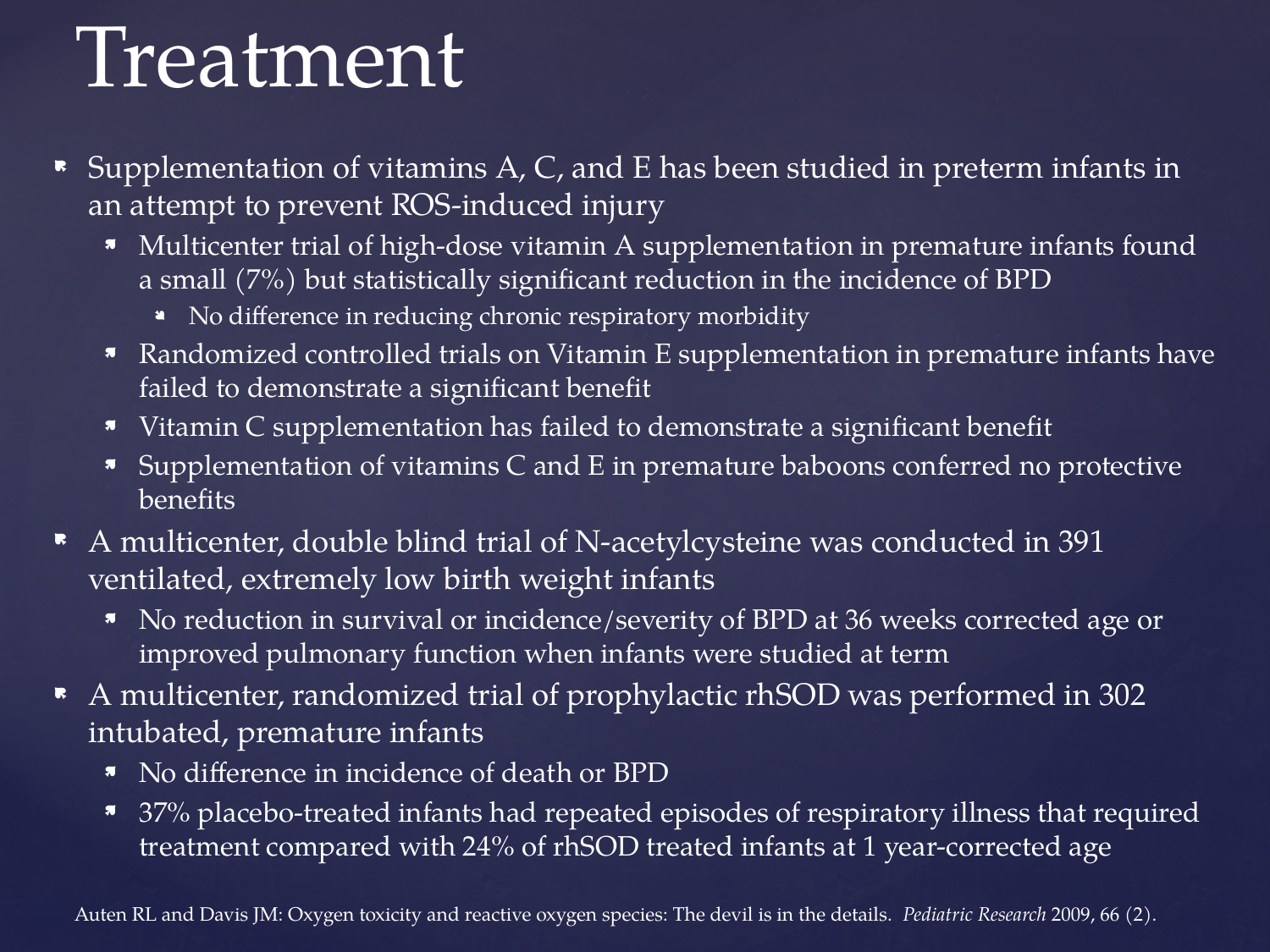

# Treatment
Supplementation of vitamins A, C, and E has been studied in preterm infants in an attempt to prevent ROS-induced injury
Multicenter trial of high-dose vitamin A supplementation in premature infants found a small (7%) but statistically significant reduction in the incidence of BPD
No difference in reducing chronic respiratory morbidity
Randomized controlled trials on Vitamin E supplementation in premature infants have failed to demonstrate a significant benefit
Vitamin C supplementation has failed to demonstrate a significant benefit
Supplementation of vitamins C and E in premature baboons conferred no protective benefits
A multicenter, double blind trial of N-acetylcysteine was conducted in 391 ventilated, extremely low birth weight infants
No reduction in survival or incidence/severity of BPD at 36 weeks corrected age or improved pulmonary function when infants were studied at term
A multicenter, randomized trial of prophylactic rhSOD was performed in 302 intubated, premature infants
No difference in incidence of death or BPD
37% placebo-treated infants had repeated episodes of respiratory illness that required treatment compared with 24% of rhSOD treated infants at 1 year-corrected age

Auten RL and Davis JM: Oxygen toxicity and reactive oxygen species: The devil is in the details.  Pediatric Research 2009, 66 (2).